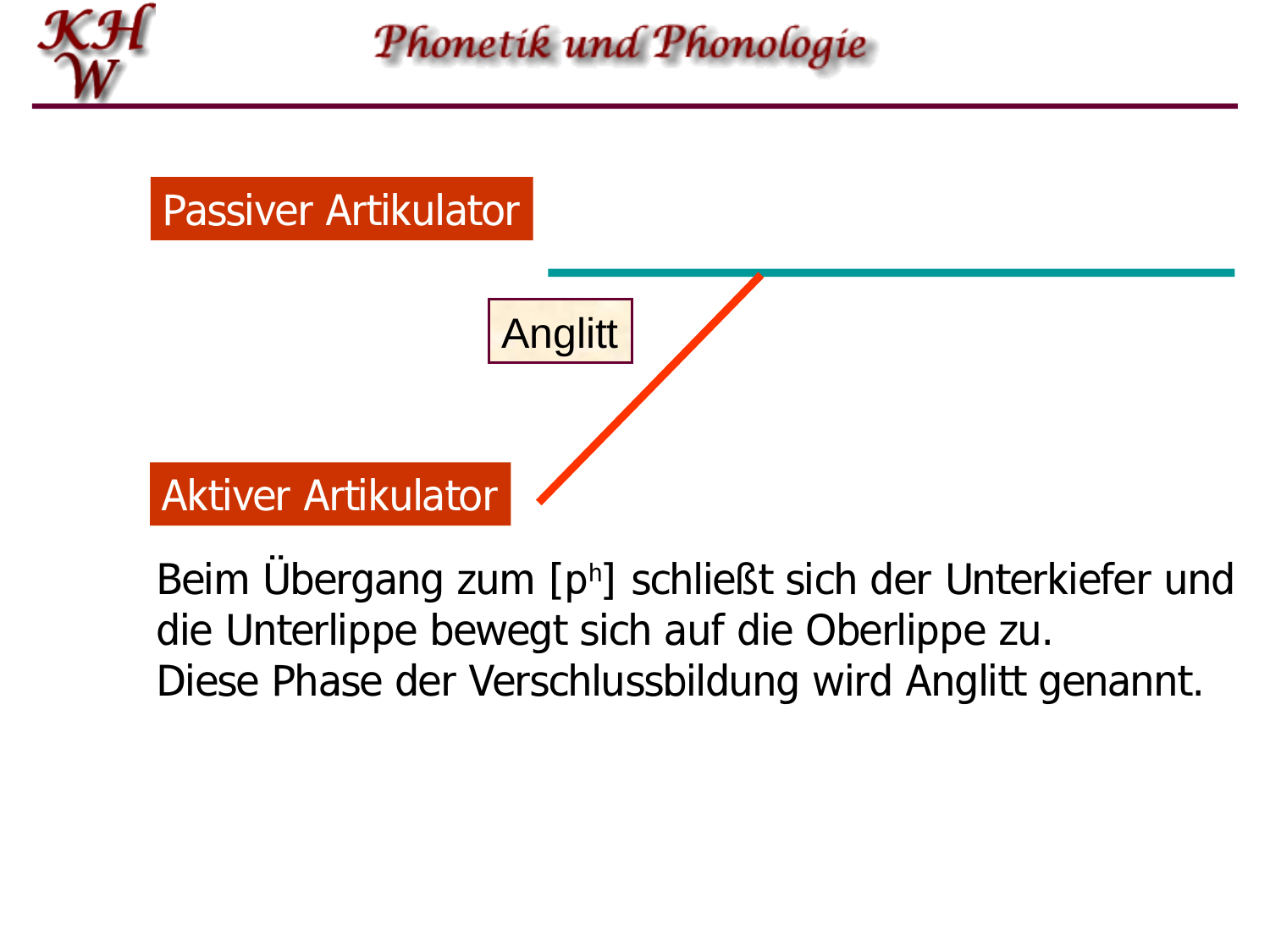

Passiver Artikulator

Anglitt
Aktiver Artikulator
Beim Übergang zum [ph] schließt sich der Unterkiefer und die Unterlippe bewegt sich auf die Oberlippe zu.
Diese Phase der Verschlussbildung wird Anglitt genannt.